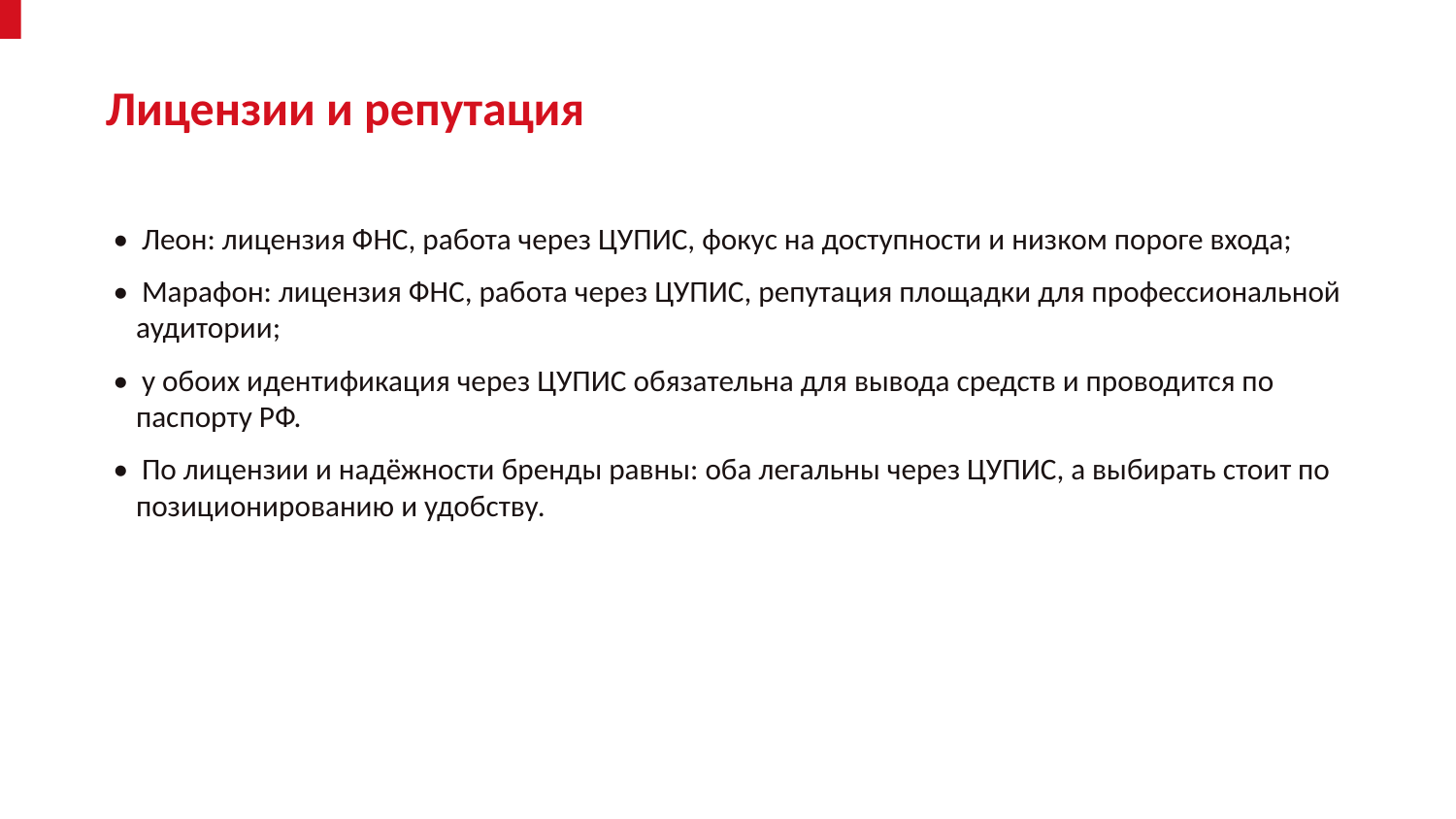

Лицензии и репутация
•  Леон: лицензия ФНС, работа через ЦУПИС, фокус на доступности и низком пороге входа;
•  Марафон: лицензия ФНС, работа через ЦУПИС, репутация площадки для профессиональной аудитории;
•  у обоих идентификация через ЦУПИС обязательна для вывода средств и проводится по паспорту РФ.
•  По лицензии и надёжности бренды равны: оба легальны через ЦУПИС, а выбирать стоит по позиционированию и удобству.